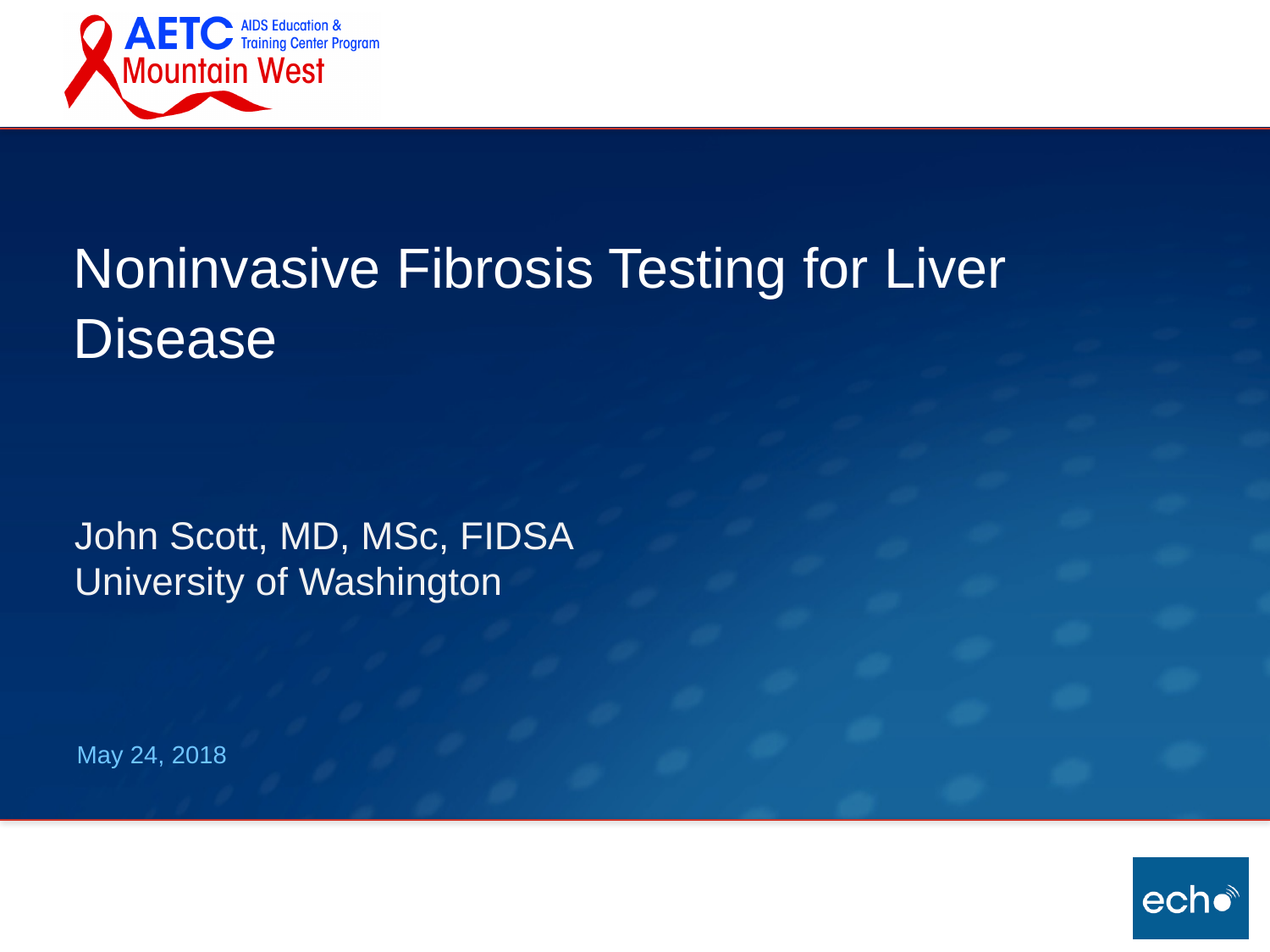

# Noninvasive Fibrosis Testing for Liver Disease
John Scott, MD, MSc, FIDSA
University of Washington
May 24, 2018